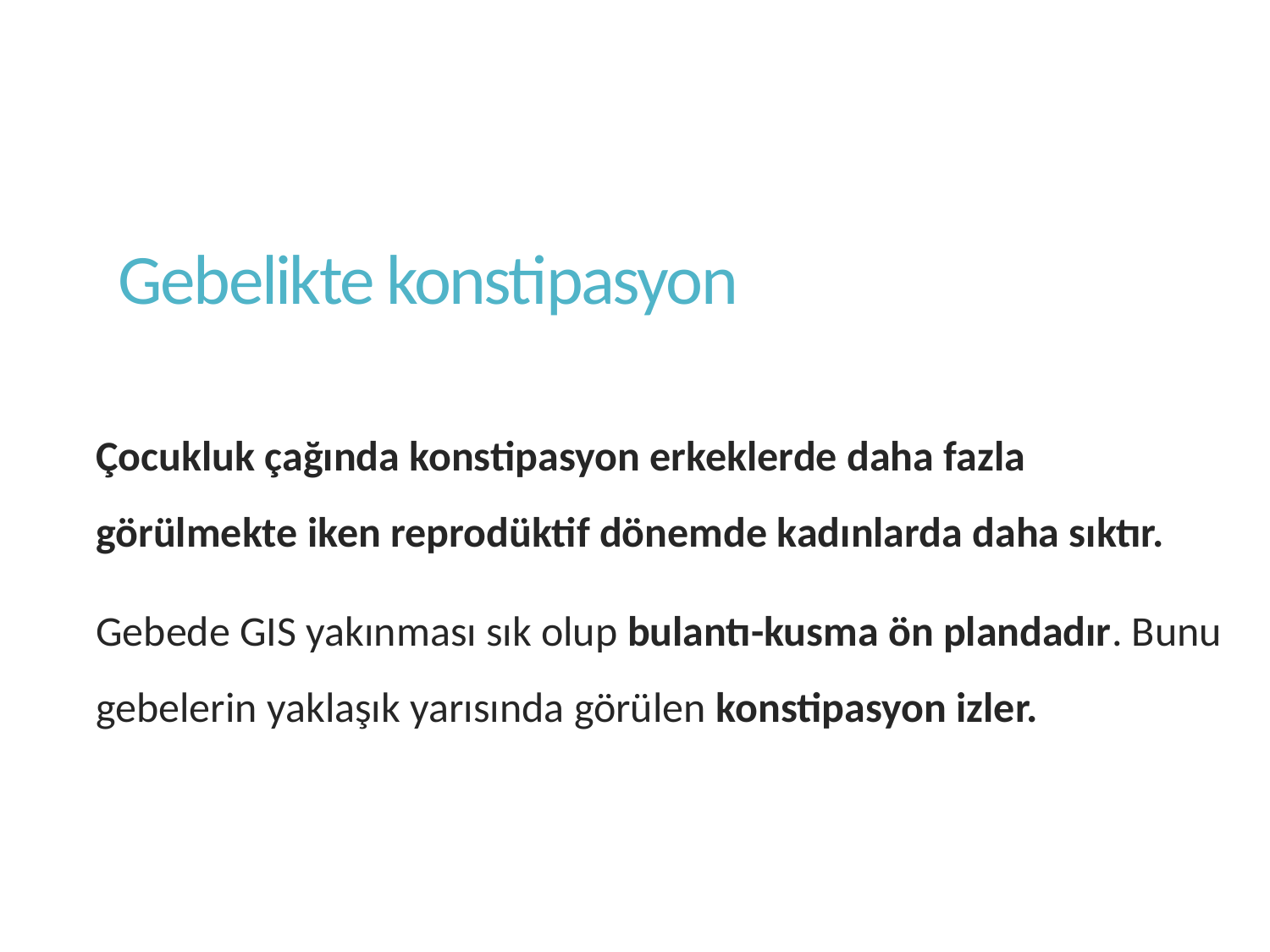

# Gebelikte konstipasyon
Çocukluk çağında konstipasyon erkeklerde daha fazla görülmekte iken reprodüktif dönemde kadınlarda daha sıktır.
Gebede GIS yakınması sık olup bulantı-kusma ön plandadır. Bunu gebelerin yaklaşık yarısında görülen konstipasyon izler.